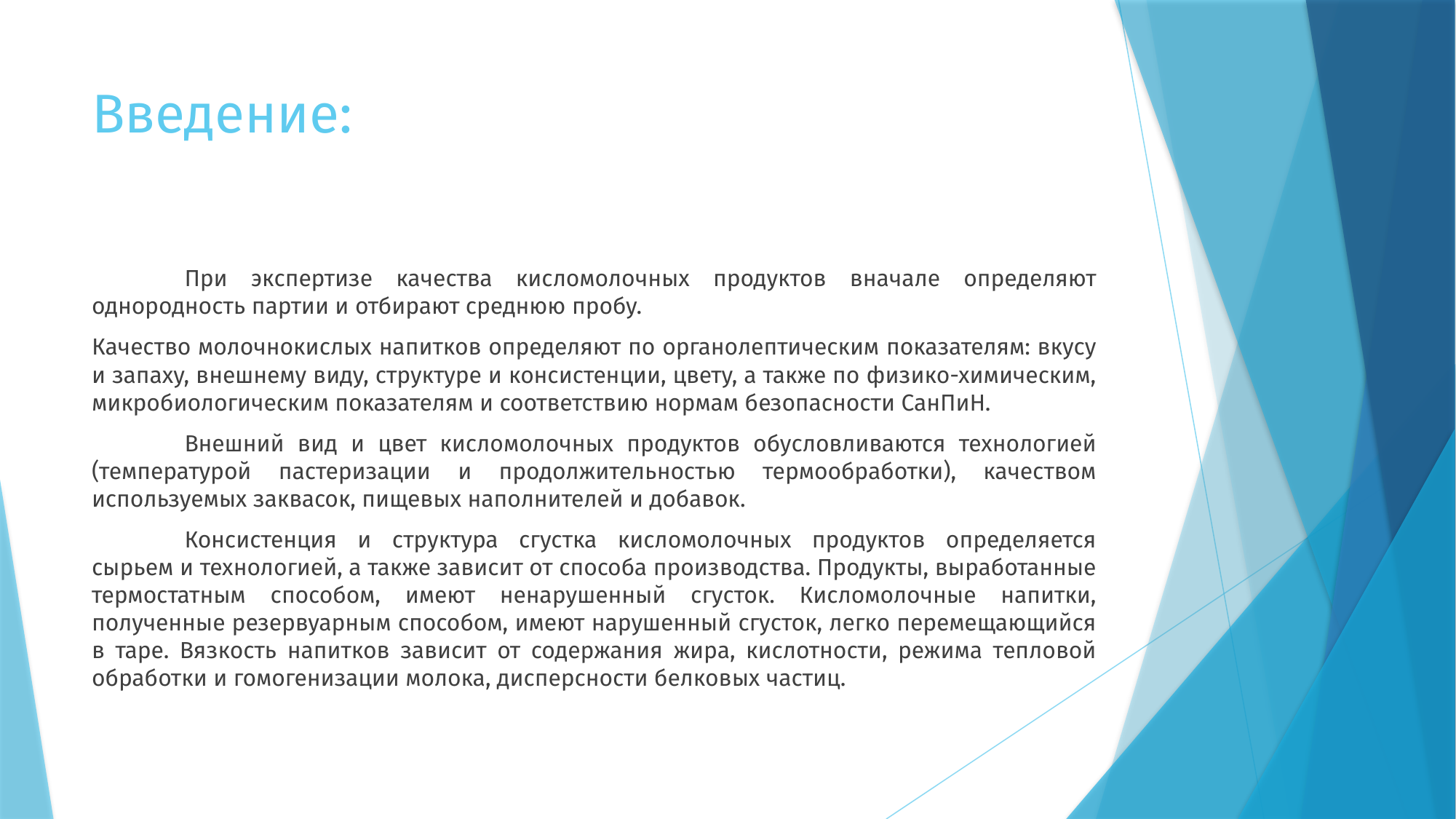

# Введение:
	При экспертизе качества кисломолочных продуктов вначале определяют однородность партии и отбирают среднюю пробу.
Качество молочнокислых напитков определяют по органолептическим показателям: вкусу и запаху, внешнему виду, структуре и консистенции, цвету, а также по физико-химическим, микробиологическим показателям и соответствию нормам безопасности СанПиН.
	Внешний вид и цвет кисломолочных продуктов обусловливаются технологией (температурой пастеризации и продолжительностью термообработки), качеством используемых заквасок, пищевых наполнителей и добавок.
	Консистенция и структура сгустка кисломолочных продуктов определяется сырьем и технологией, а также зависит от способа производства. Продукты, выработанные термостатным способом, имеют ненарушенный сгусток. Кисломолочные напитки, полученные резервуарным способом, имеют нарушенный сгусток, легко перемещающийся в таре. Вязкость напитков зависит от содержания жира, кислотности, режима тепловой обработки и гомогенизации молока, дисперсности белковых частиц.